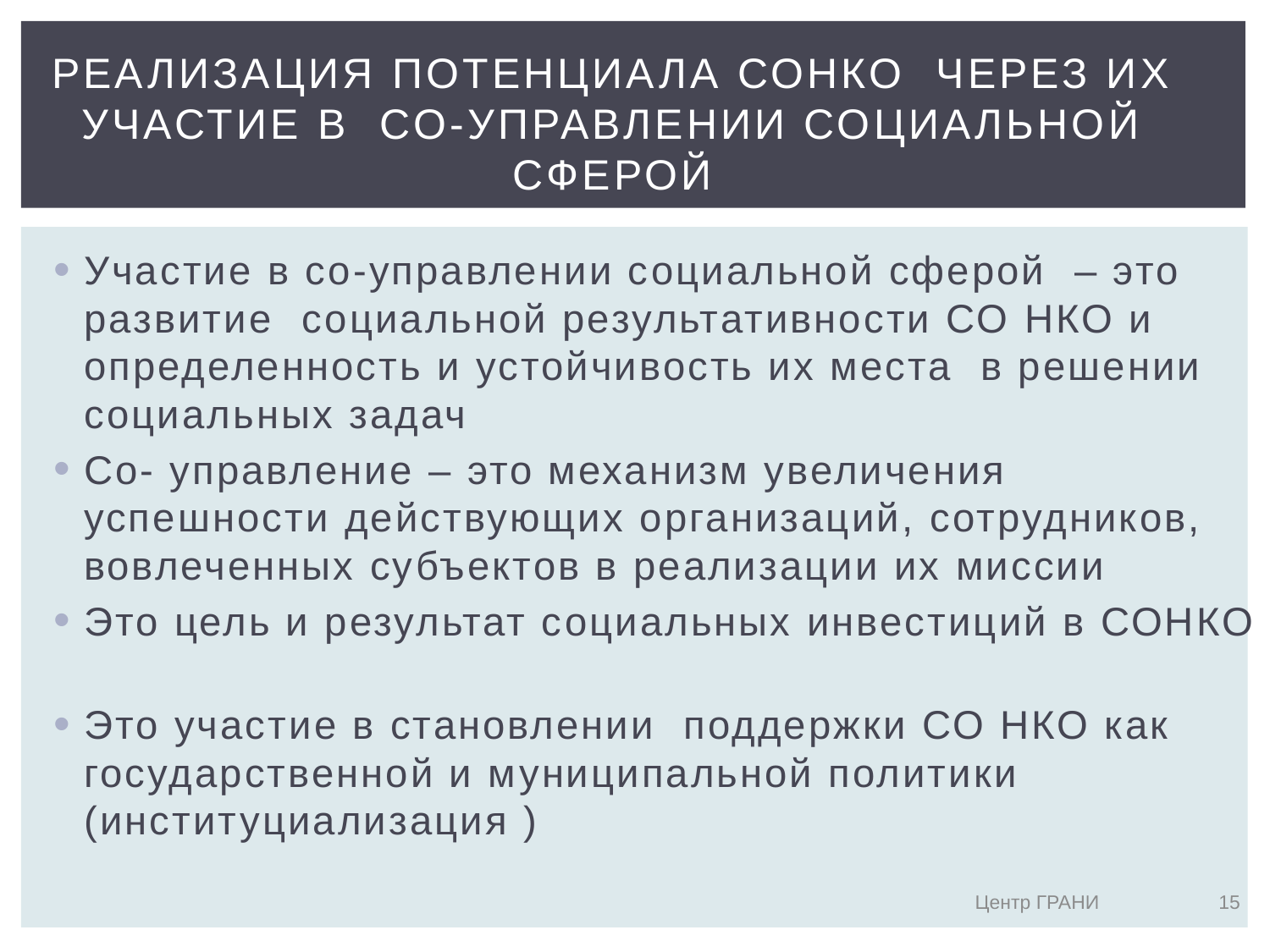

Реализация потенциала СОНКО  через их участие в  со-управлении социальной сферой
Участие в со-управлении социальной сферой  – это развитие  социальной результативности СО НКО и определенность и устойчивость их места  в решении социальных задач
Со- управление – это механизм увеличения успешности действующих организаций, сотрудников, вовлеченных субъектов в реализации их миссии
Это цель и результат социальных инвестиций в СОНКО
Это участие в становлении  поддержки СО НКО как государственной и муниципальной политики  (институциализация )

15
Центр ГРАНИ